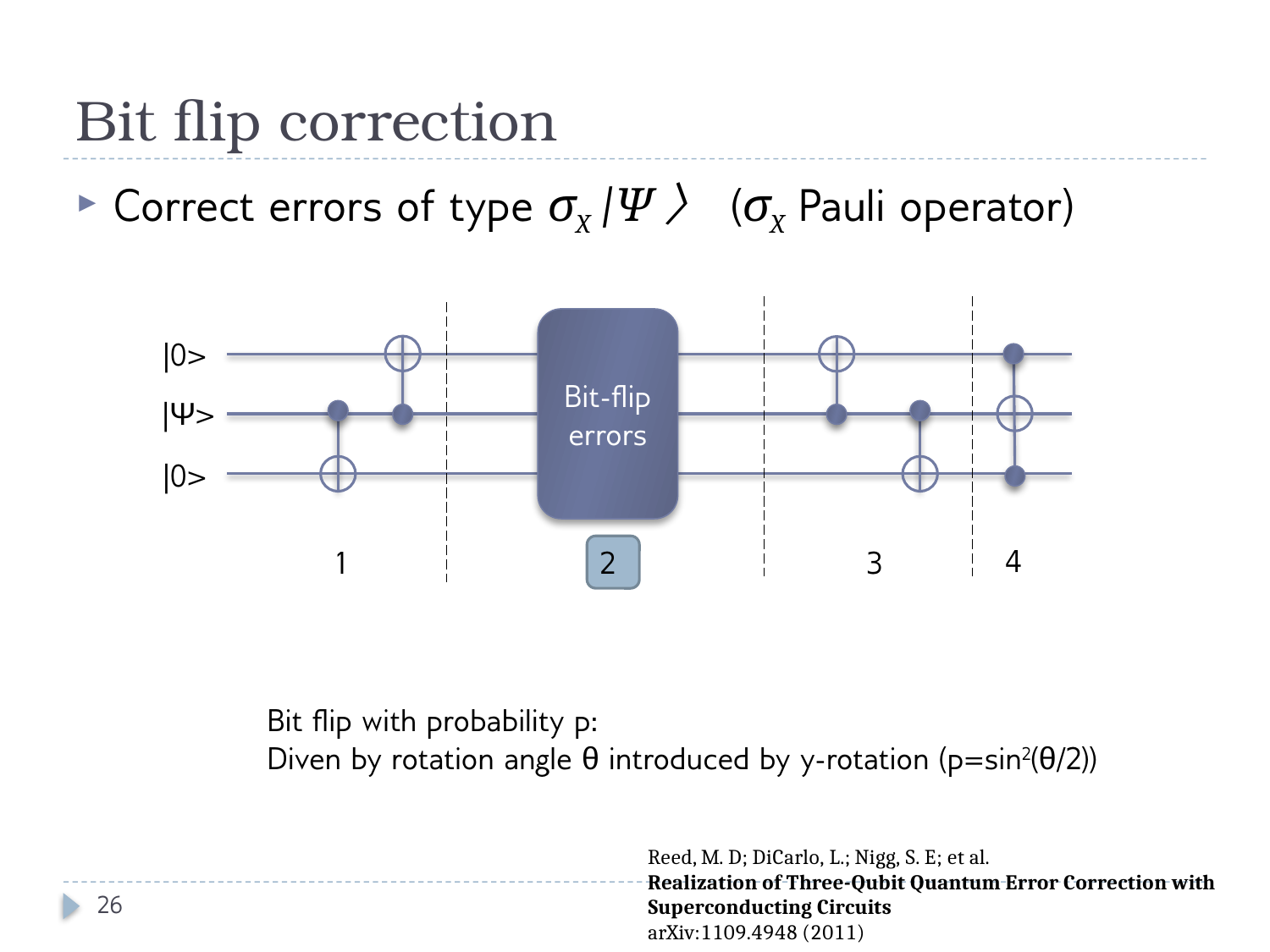

# Bit flip correction
Correct errors of type σX |Ψ〉 (σX Pauli operator)
Bit-flip errors
|0>

|Ψ>

|0>

4
1
2
3

Bit flip with probability p:
Diven by rotation angle θ introduced by y-rotation (p=sin2(θ/2))
Reed, M. D; DiCarlo, L.; Nigg, S. E; et al.
Realization of Three-Qubit Quantum Error Correction with Superconducting Circuits
arXiv:1109.4948 (2011)
26